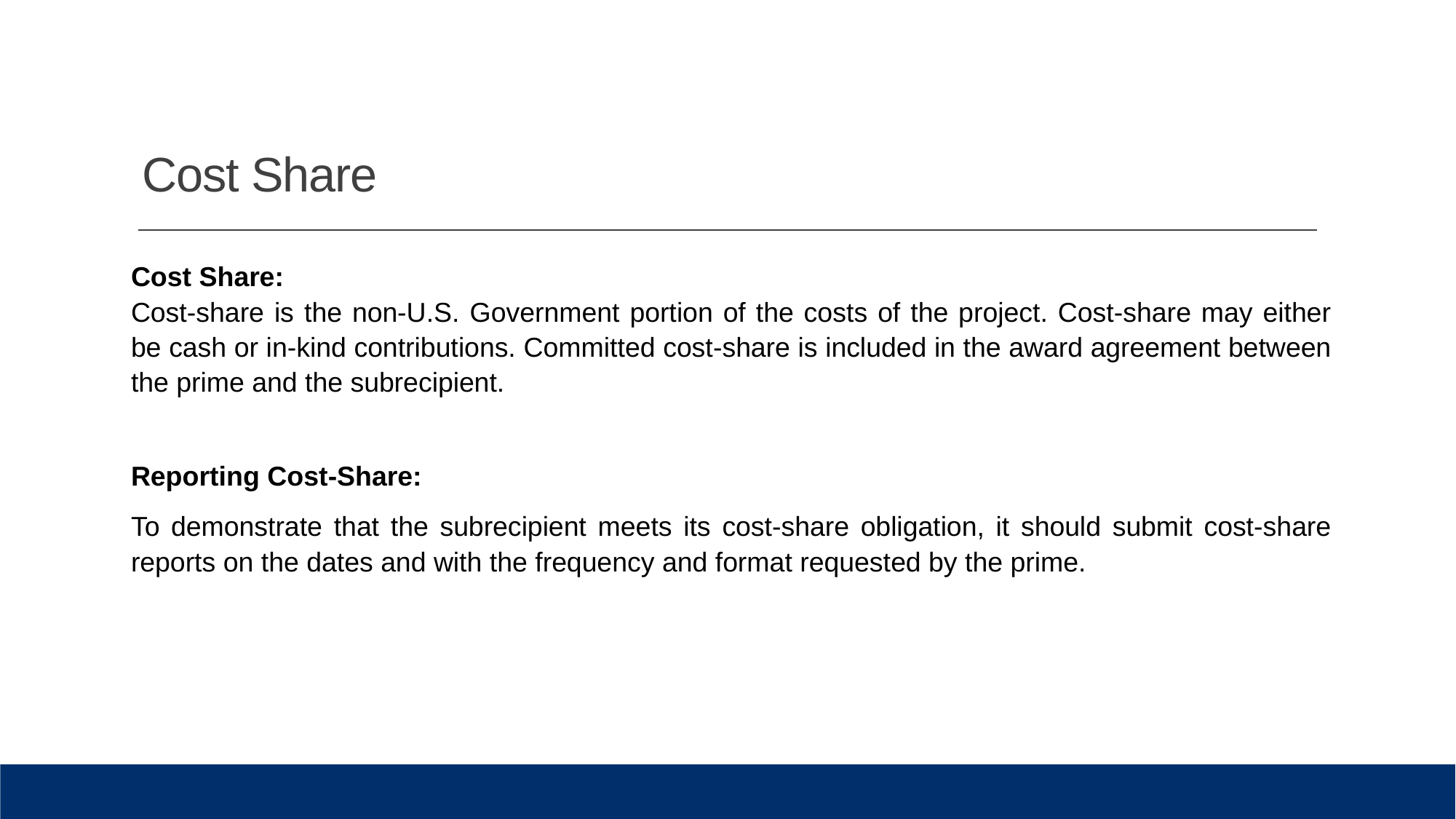

# Cost Share
Cost Share:
Cost-share is the non-U.S. Government portion of the costs of the project. Cost-share may either be cash or in-kind contributions. Committed cost-share is included in the award agreement between the prime and the subrecipient.

Reporting Cost-Share:
To demonstrate that the subrecipient meets its cost-share obligation, it should submit cost-share reports on the dates and with the frequency and format requested by the prime.